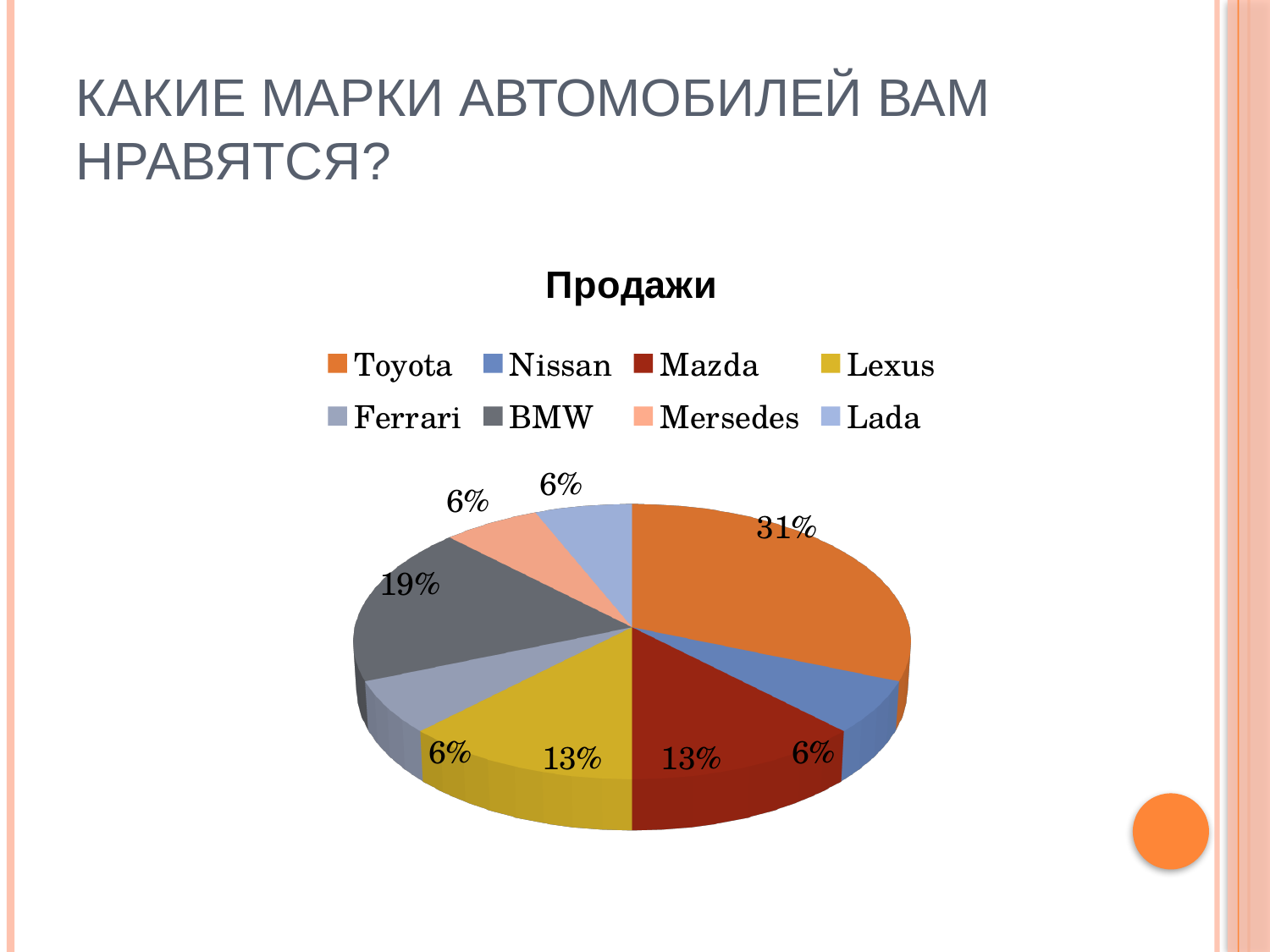

# Какие марки автомобилей вам нравятся?

[unsupported chart]